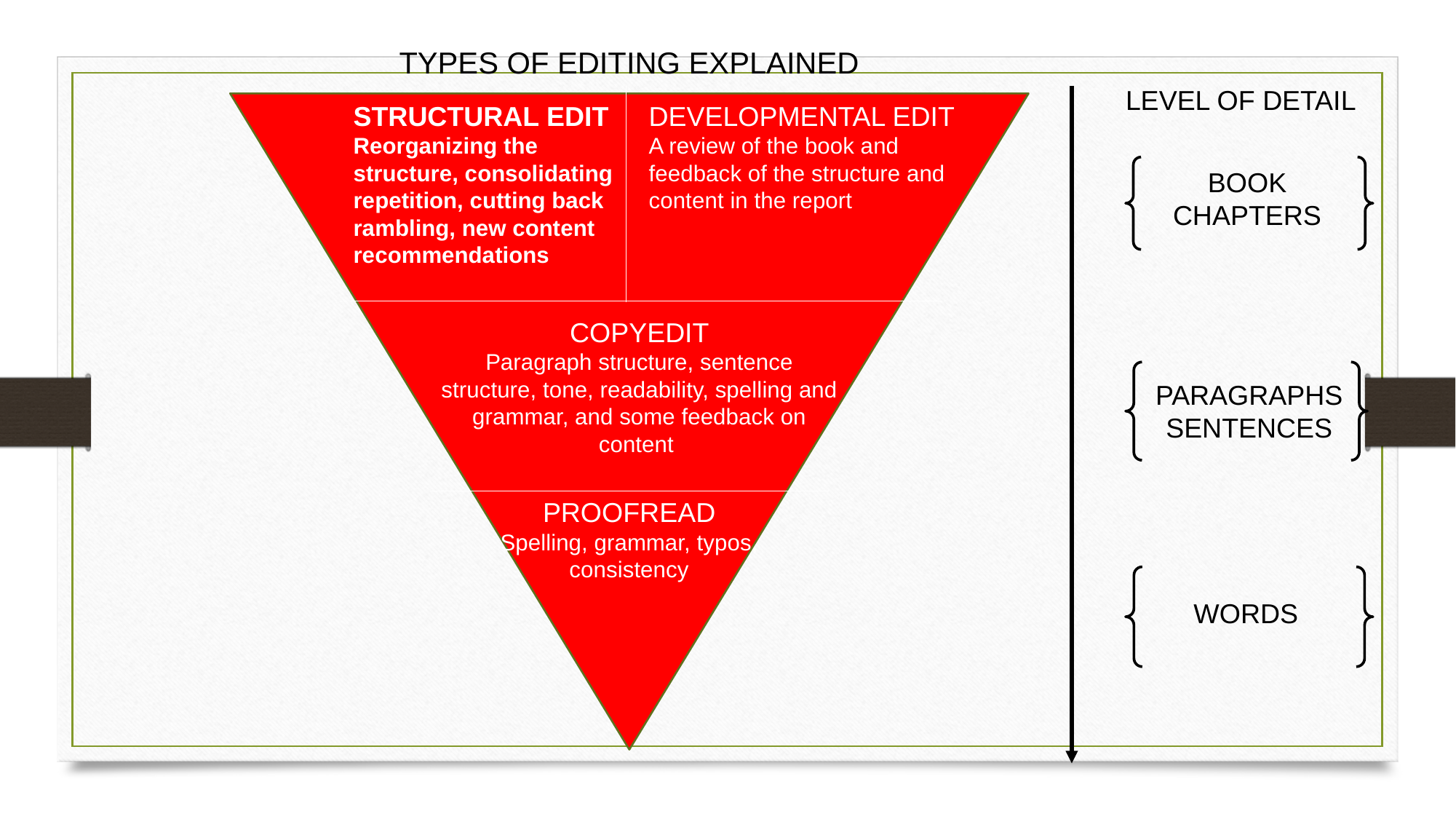

TYPES OF EDITING EXPLAINED

STRUCTURAL EDIT
Reorganizing the structure, consolidating repetition, cutting back rambling, new content recommendations
DEVELOPMENTAL EDIT
A review of the book and feedback of the structure and content in the report
COPYEDIT
Paragraph structure, sentence structure, tone, readability, spelling and grammar, and some feedback on content
PROOFREAD
Spelling, grammar, typos, consistency
LEVEL OF DETAIL

BOOK
CHAPTERS

PARAGRAPHS SENTENCES

WORDS